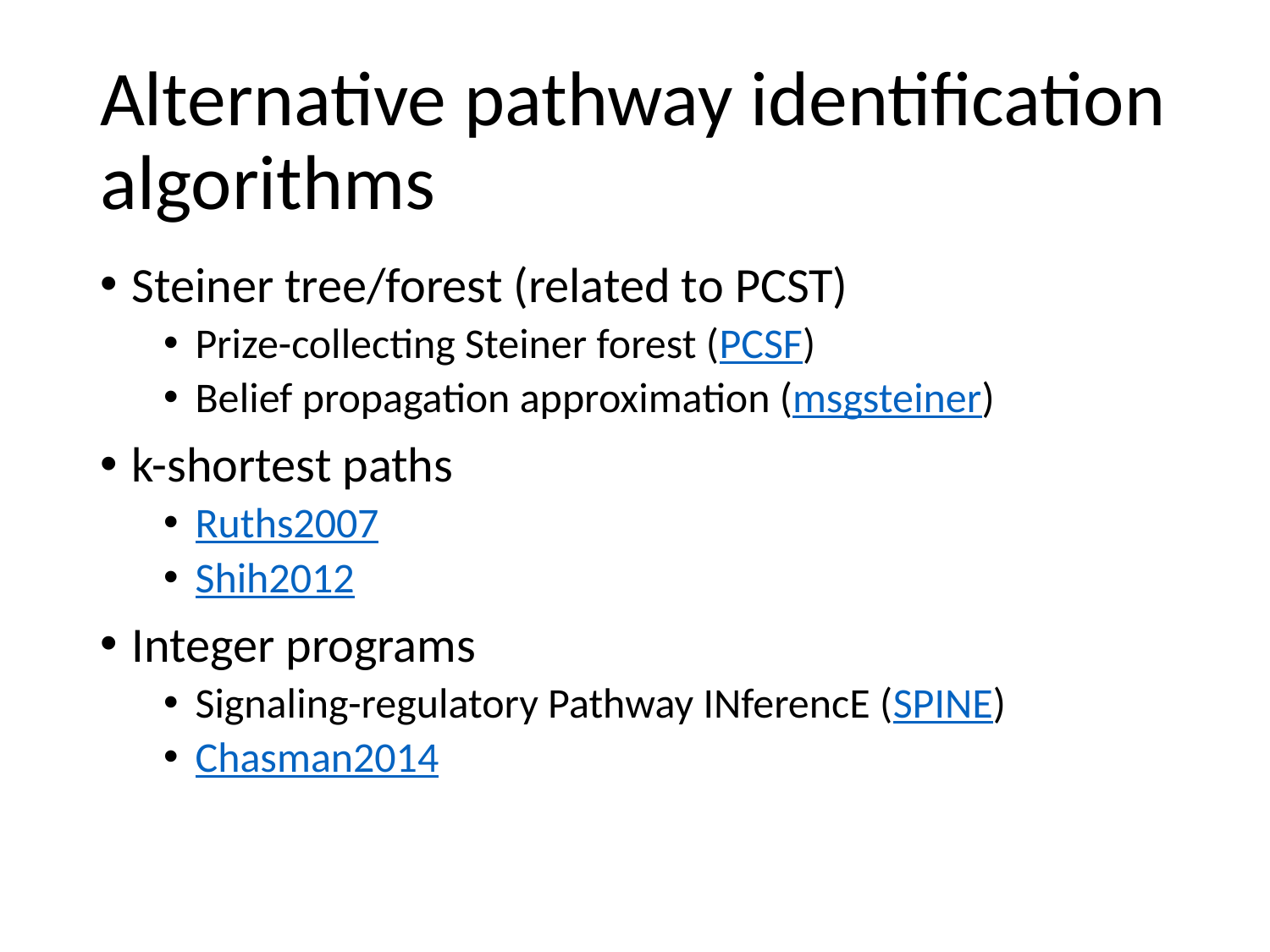

# Alternative pathway identification algorithms
Steiner tree/forest (related to PCST)
Prize-collecting Steiner forest (PCSF)
Belief propagation approximation (msgsteiner)
k-shortest paths
Ruths2007
Shih2012
Integer programs
Signaling-regulatory Pathway INferencE (SPINE)
Chasman2014